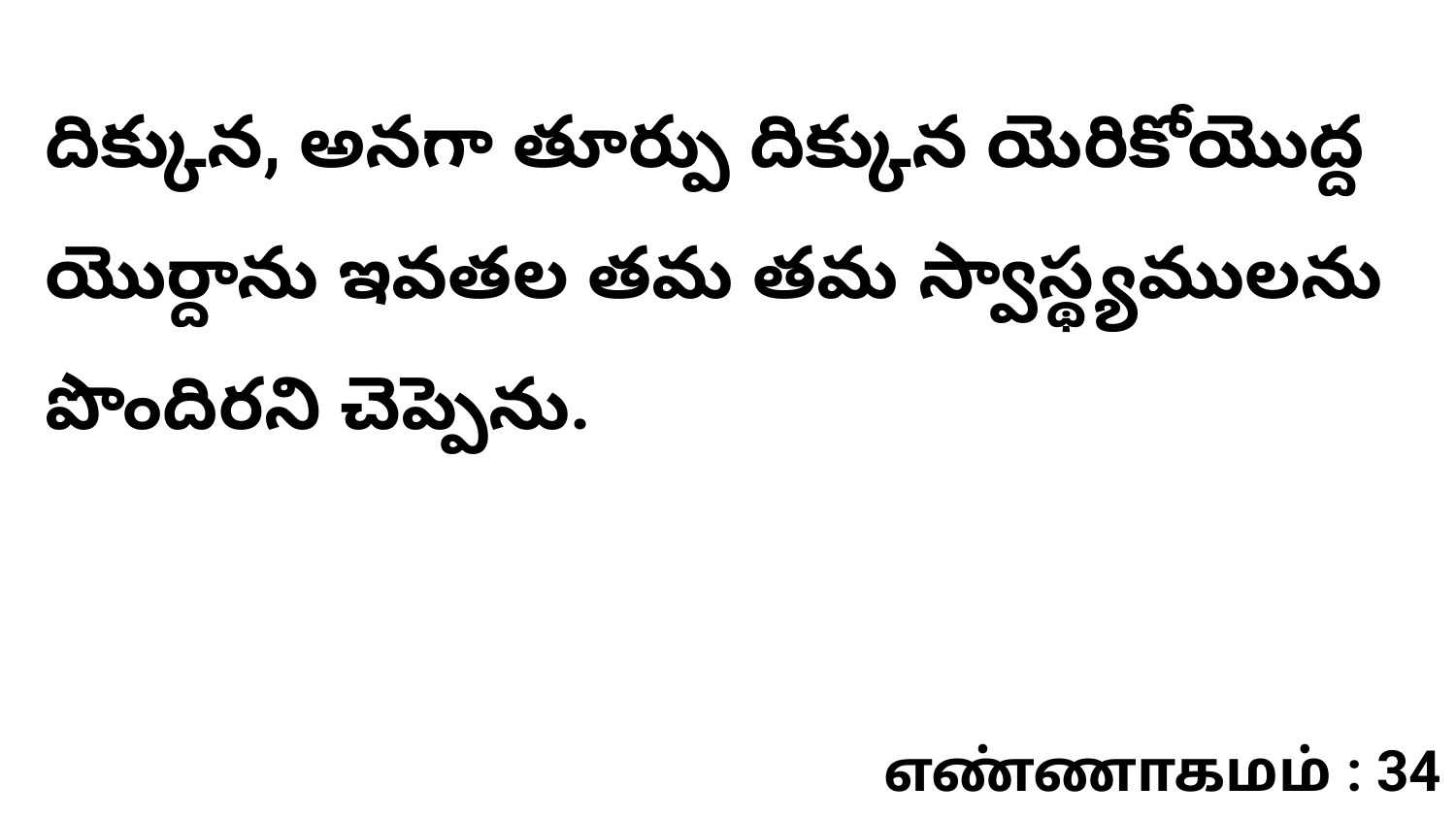

దిక్కున, అనగా తూర్పు దిక్కున యెరికోయొద్ద యొర్దాను ఇవతల తమ తమ స్వాస్థ్యములను పొందిరని చెప్పెను.
எண்ணாகமம் : 34